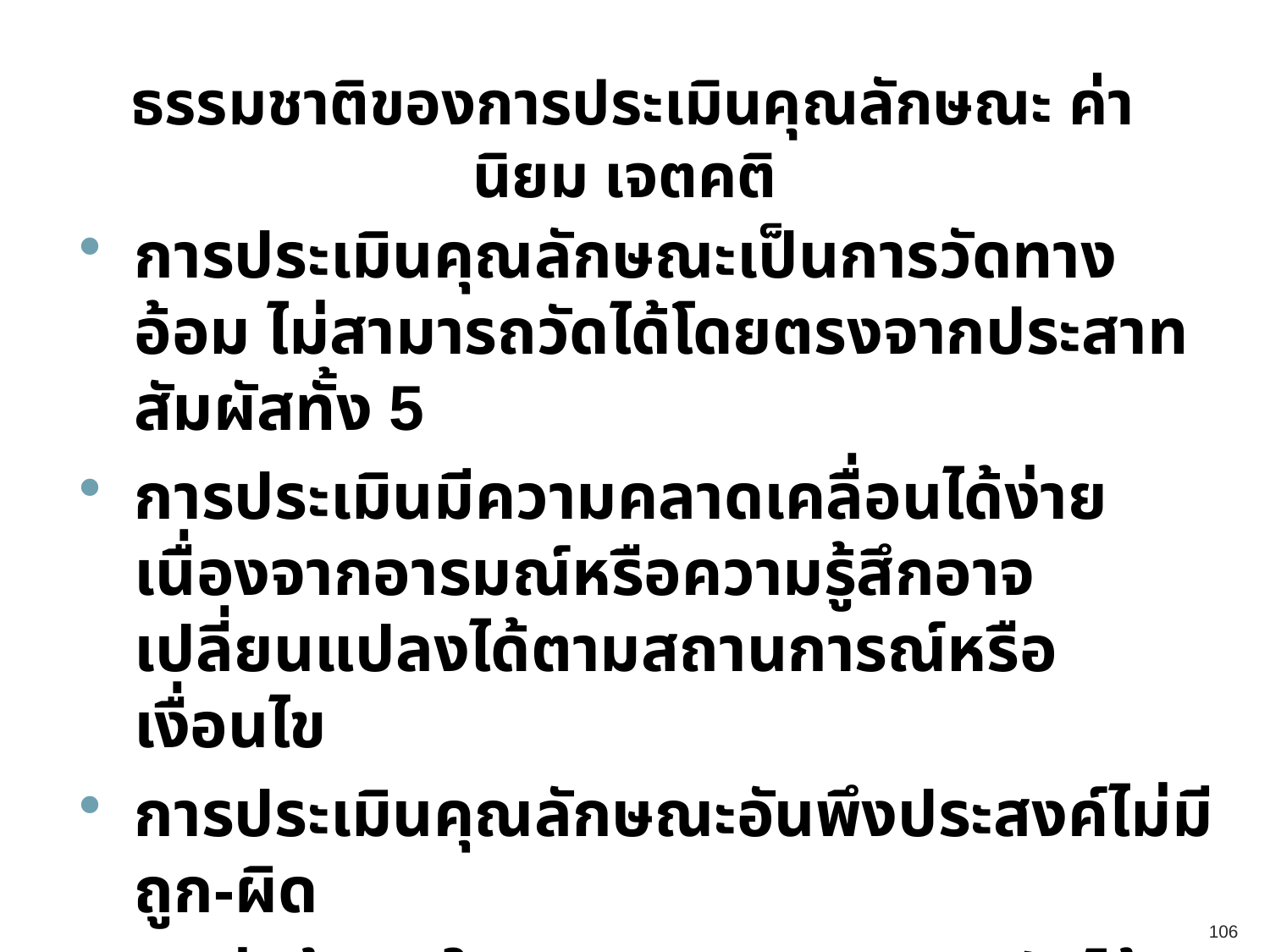

# ธรรมชาติของการประเมินคุณลักษณะ ค่านิยม เจตคติ
การประเมินคุณลักษณะเป็นการวัดทางอ้อม ไม่สามารถวัดได้โดยตรงจากประสาทสัมผัสทั้ง 5
การประเมินมีความคลาดเคลื่อนได้ง่ายเนื่องจากอารมณ์หรือความรู้สึกอาจเปลี่ยนแปลงได้ตามสถานการณ์หรือเงื่อนไข
การประเมินคุณลักษณะอันพึงประสงค์ไม่มีถูก-ผิด
แหล่งข้อมูลในการประเมินสามารถวัดได้จากหลายฝ่าย
การประเมินต้องใช้สถานการณ์จำลองเป็นเงื่อนไขให้ผู้ถูกวัดแสดงพฤติกรรมออกมา
106